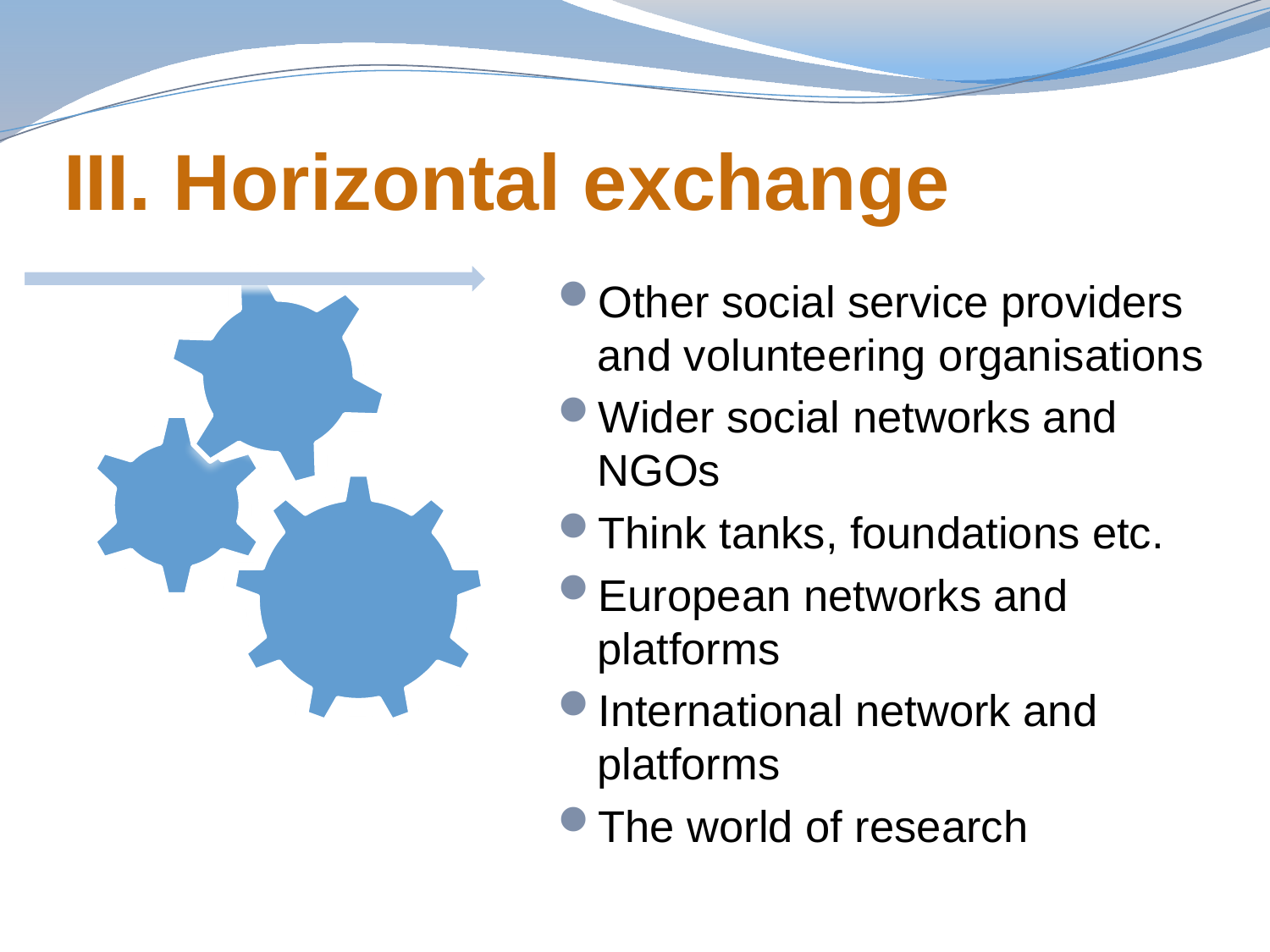

# III. Horizontal exchange

Other social service providers and volunteering organisations
Wider social networks and NGOs
Think tanks, foundations etc.
European networks and platforms
International network and platforms
The world of research